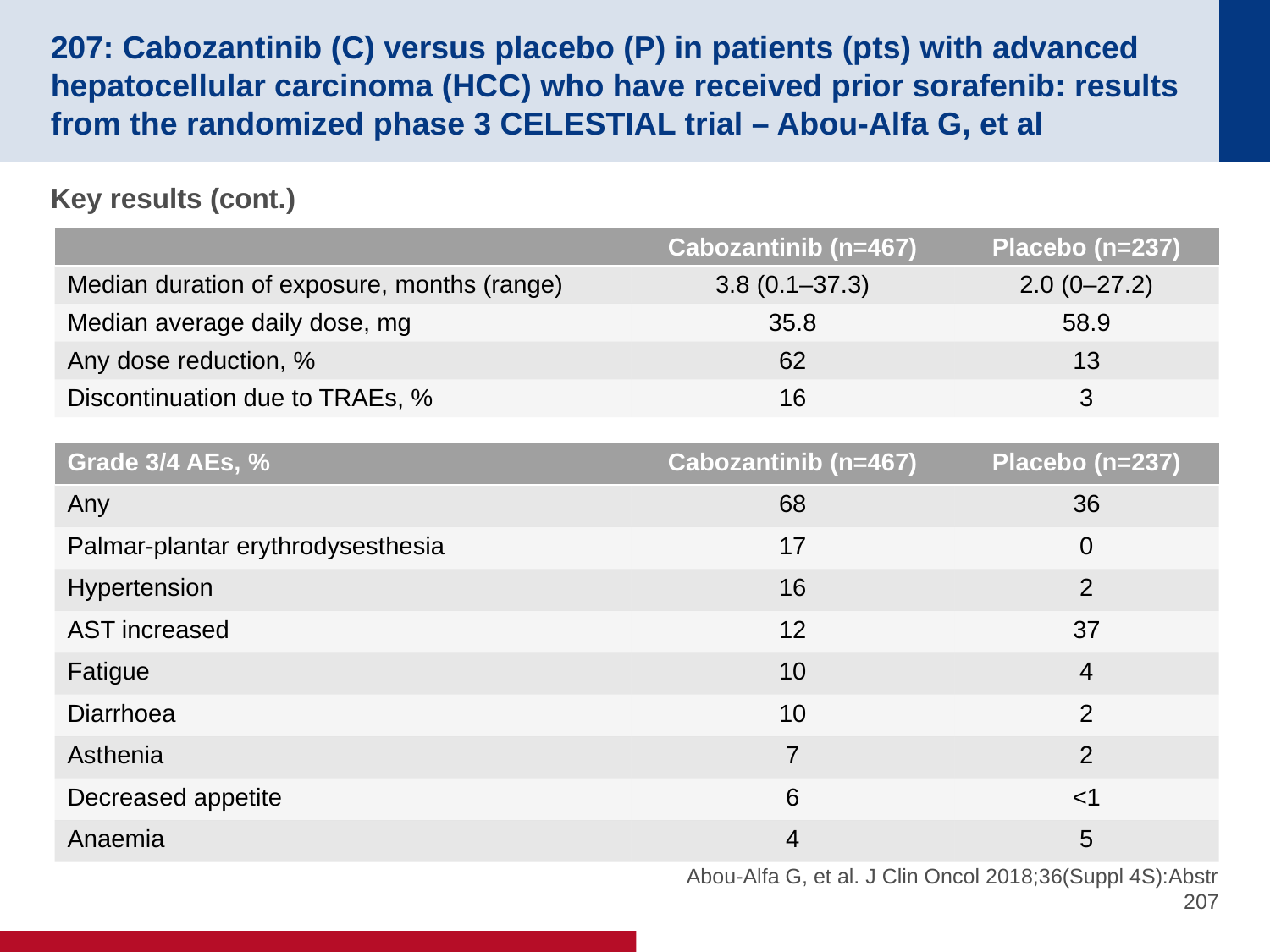

# 207: Cabozantinib (C) versus placebo (P) in patients (pts) with advanced hepatocellular carcinoma (HCC) who have received prior sorafenib: results from the randomized phase 3 CELESTIAL trial – Abou-Alfa G, et al
Key results (cont.)
|  | Cabozantinib (n=467) | Placebo (n=237) |
| --- | --- | --- |
| Median duration of exposure, months (range) | 3.8 (0.1–37.3) | 2.0 (0–27.2) |
| Median average daily dose, mg | 35.8 | 58.9 |
| Any dose reduction, % | 62 | 13 |
| Discontinuation due to TRAEs, % | 16 | 3 |
| Grade 3/4 AEs, % | Cabozantinib (n=467) | Placebo (n=237) |
| --- | --- | --- |
| Any | 68 | 36 |
| Palmar-plantar erythrodysesthesia | 17 | 0 |
| Hypertension | 16 | 2 |
| AST increased | 12 | 37 |
| Fatigue | 10 | 4 |
| Diarrhoea | 10 | 2 |
| Asthenia | 7 | 2 |
| Decreased appetite | 6 | <1 |
| Anaemia | 4 | 5 |
Abou-Alfa G, et al. J Clin Oncol 2018;36(Suppl 4S):Abstr 207